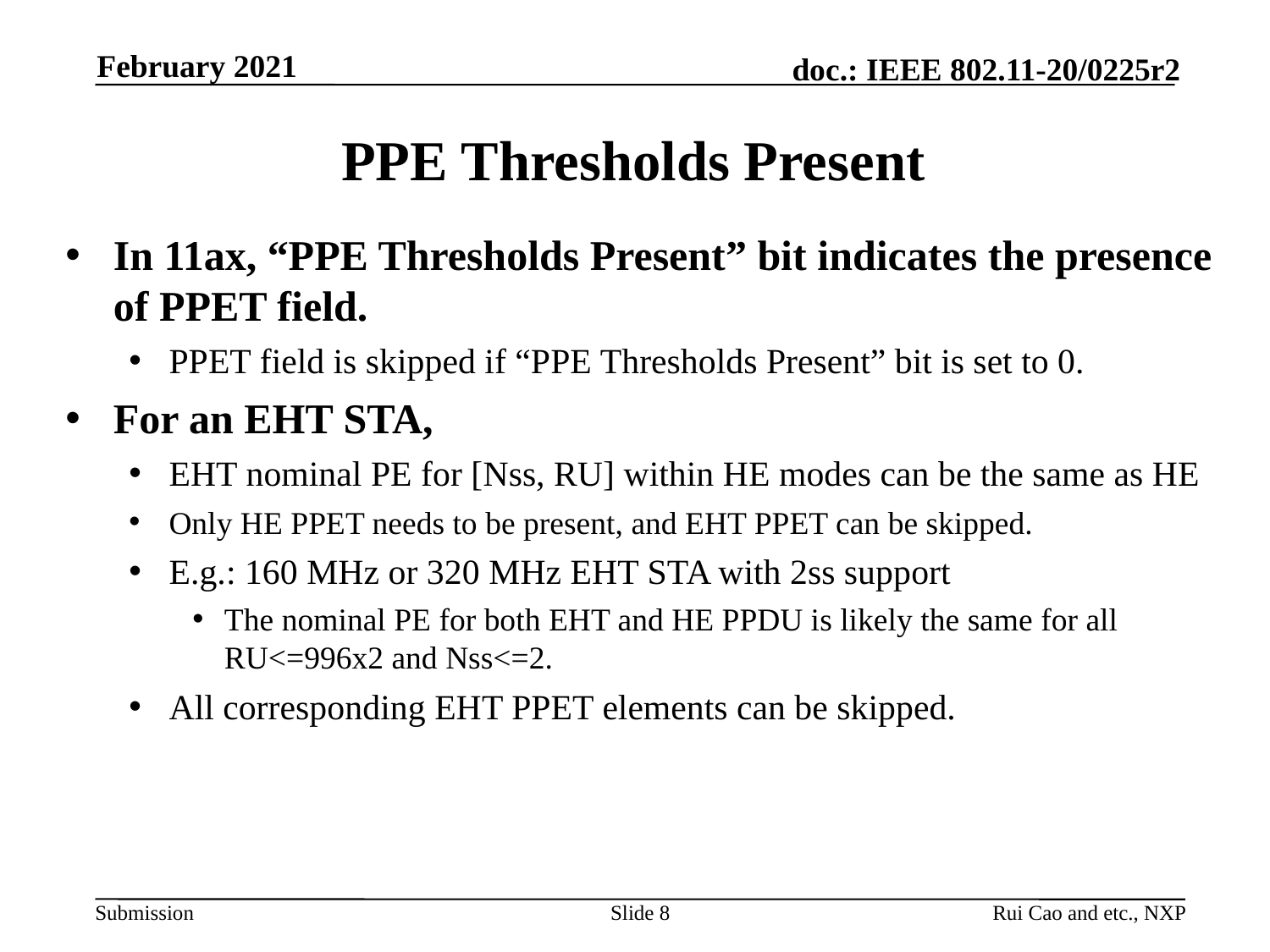

February 2021
# PPE Thresholds Present
In 11ax, “PPE Thresholds Present” bit indicates the presence of PPET field.
PPET field is skipped if “PPE Thresholds Present” bit is set to 0.
For an EHT STA,
EHT nominal PE for [Nss, RU] within HE modes can be the same as HE
Only HE PPET needs to be present, and EHT PPET can be skipped.
E.g.: 160 MHz or 320 MHz EHT STA with 2ss support
The nominal PE for both EHT and HE PPDU is likely the same for all RU<=996x2 and Nss<=2.
All corresponding EHT PPET elements can be skipped.

Slide 8
Rui Cao and etc., NXP